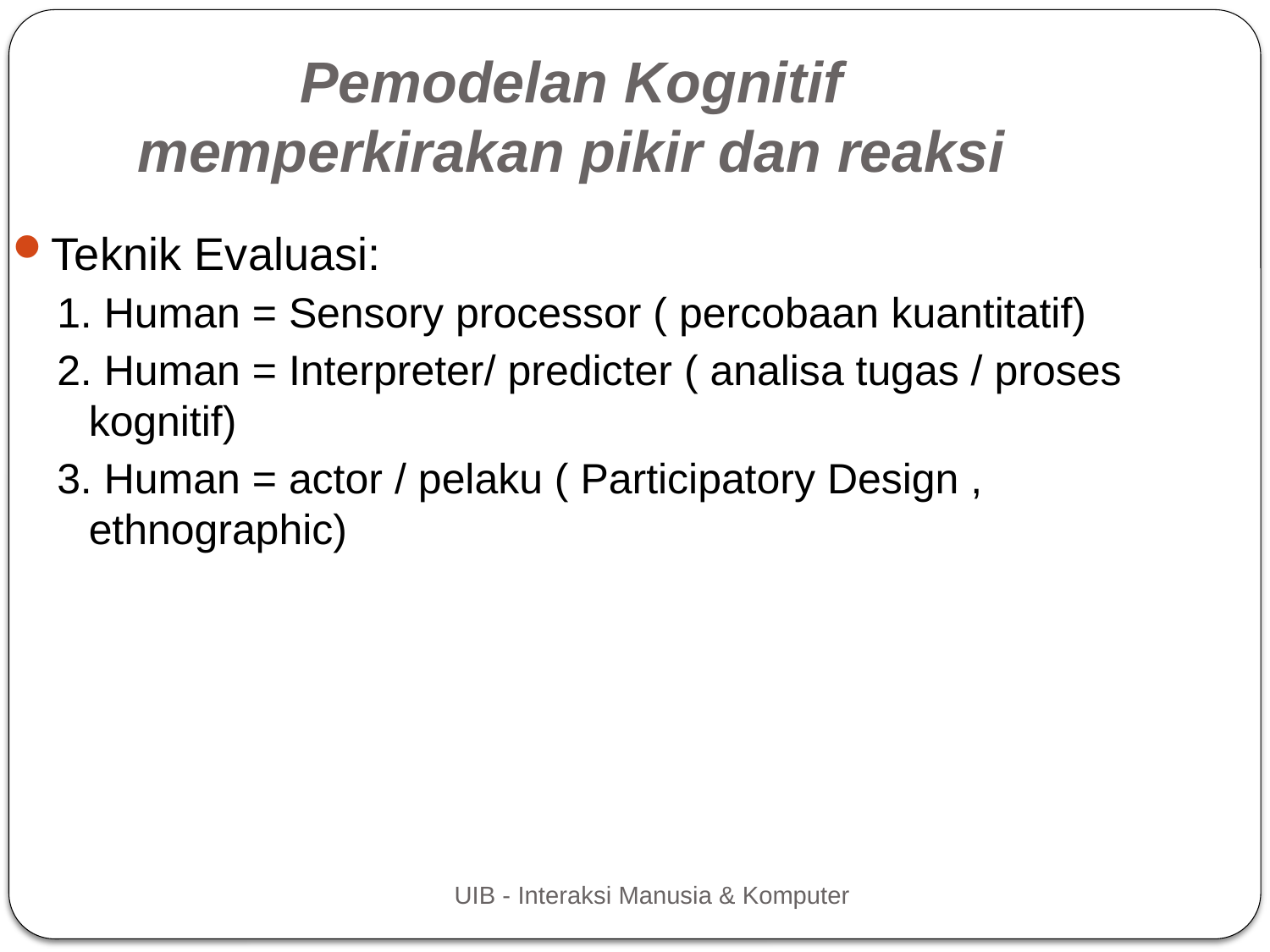

Pemodelan Kognitif
memperkirakan pikir dan reaksi
Teknik Evaluasi:
1. Human = Sensory processor ( percobaan kuantitatif)
2. Human = Interpreter/ predicter ( analisa tugas / proses kognitif)
3. Human = actor / pelaku ( Participatory Design , ethnographic)
UIB - Interaksi Manusia & Komputer